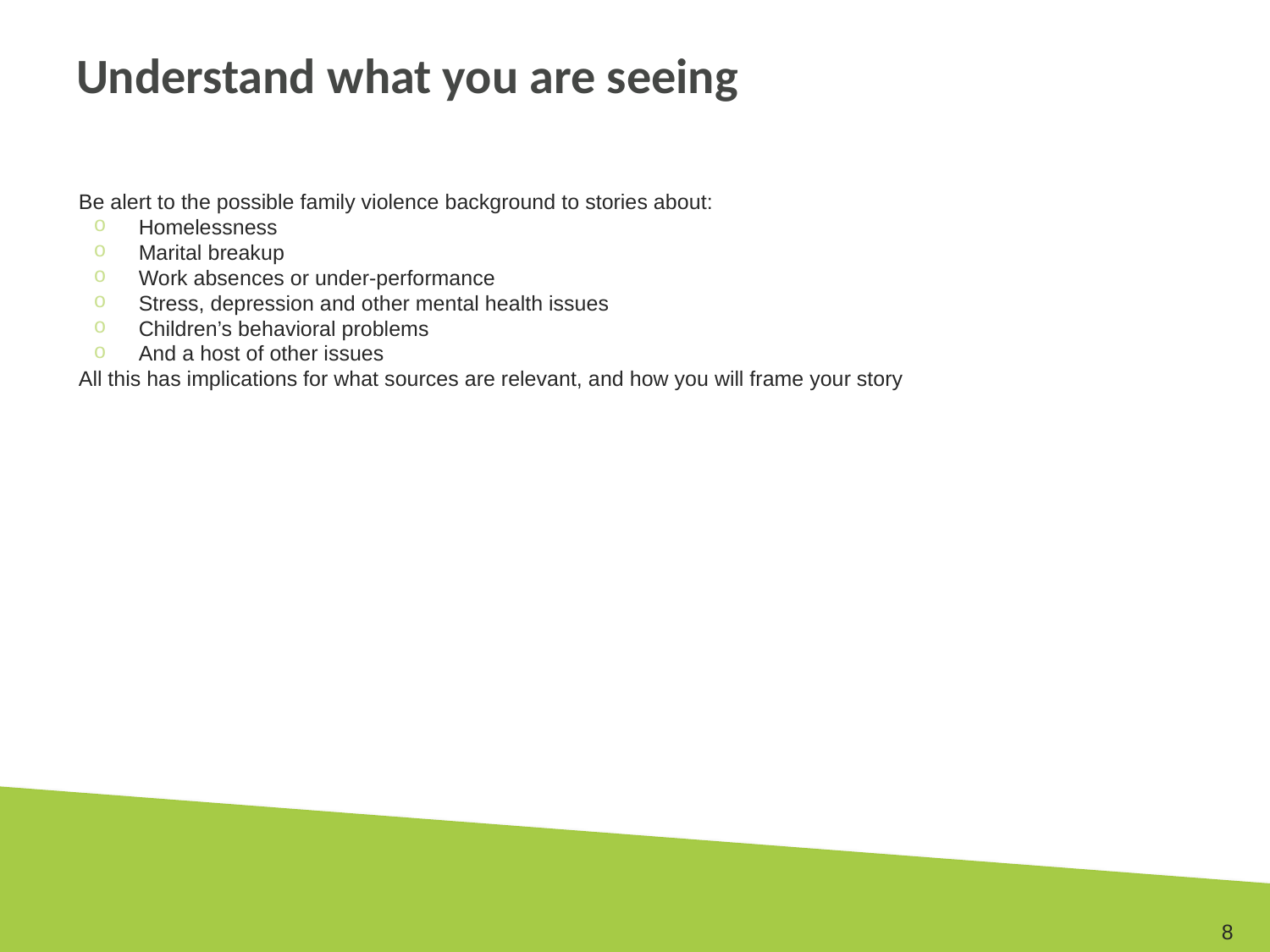

# Understand what you are seeing
Be alert to the possible family violence background to stories about:
Homelessness
Marital breakup
Work absences or under-performance
Stress, depression and other mental health issues
Children’s behavioral problems
And a host of other issues
All this has implications for what sources are relevant, and how you will frame your story
8